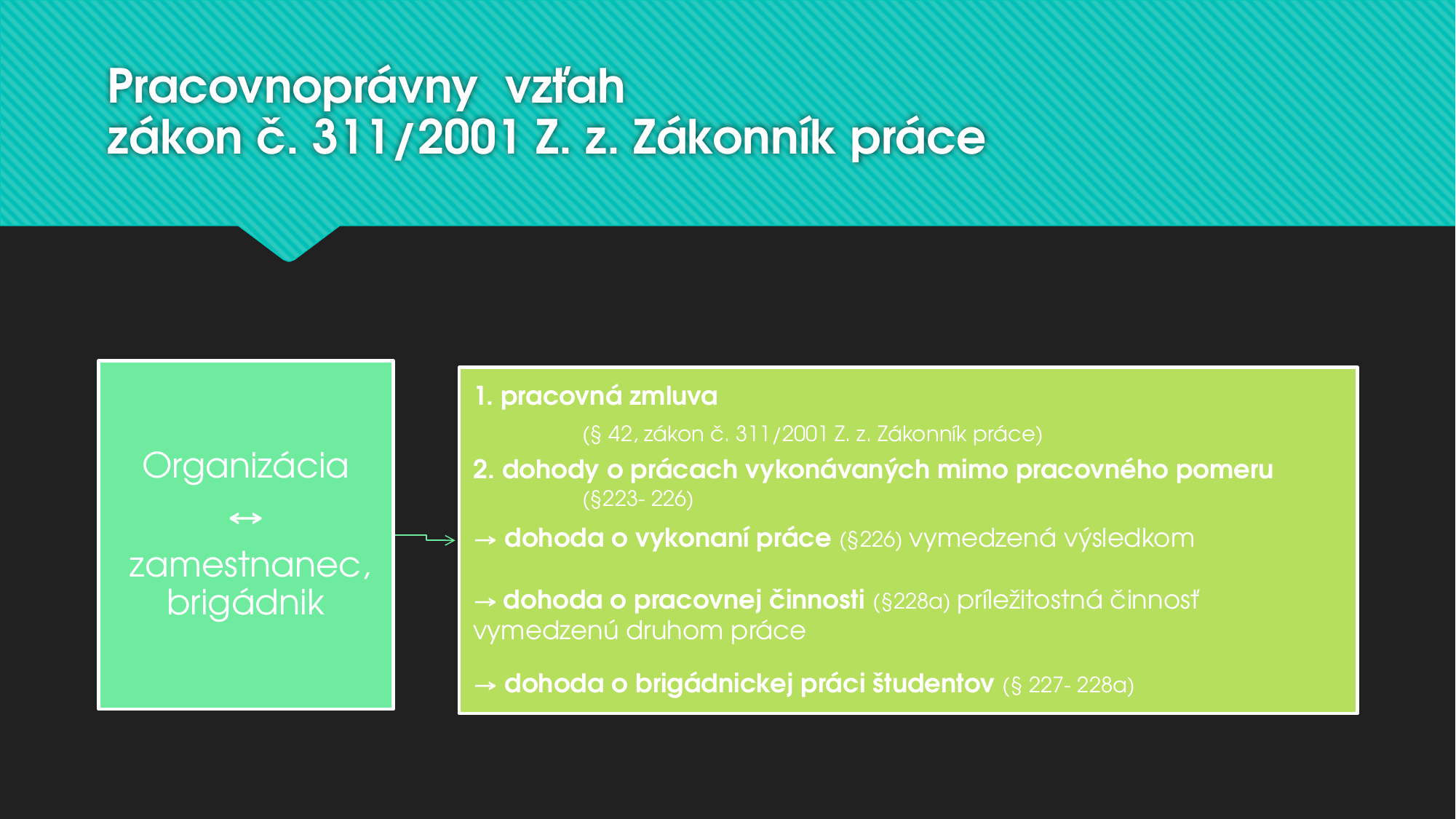

# Pracovnoprávny  vzťah zákon č. 311/2001 Z. z. Zákonník práce

Organizácia
 ↔
 zamestnanec, brigádnik
1. pracovná zmluva
	(§ 42, zákon č. 311/2001 Z. z. Zákonník práce)
2. dohody o prácach vykonávaných mimo pracovného pomeru 	(§223- 226)
→ dohoda o vykonaní práce (§226) vymedzená výsledkom

→ dohoda o pracovnej činnosti (§228a) príležitostná činnosť vymedzenú druhom práce

→ dohoda o brigádnickej práci študentov (§ 227- 228a)